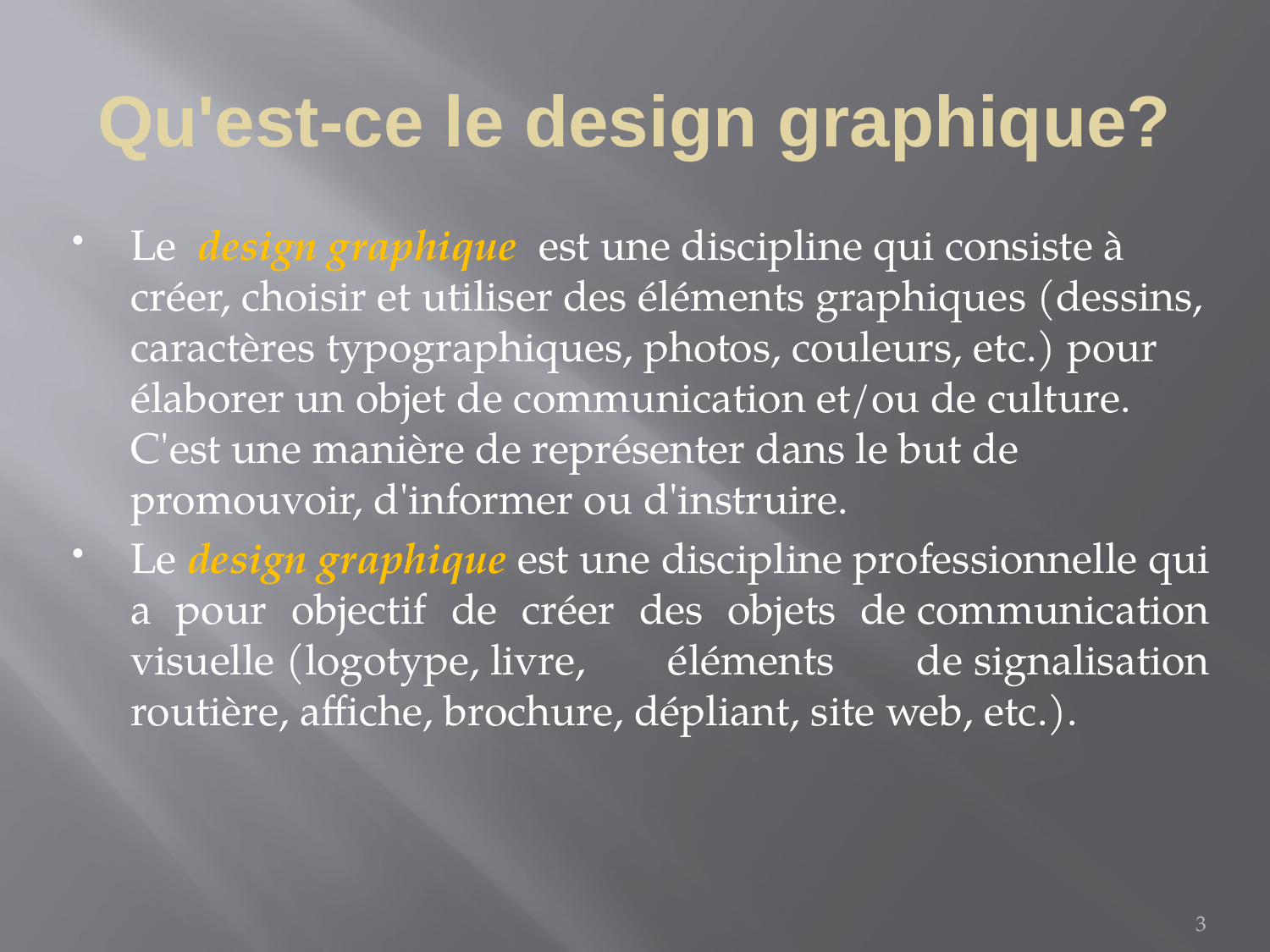

# Qu'est-ce le design graphique?
Le  design graphique  est une discipline qui consiste à créer, choisir et utiliser des éléments graphiques (dessins, caractères typographiques, photos, couleurs, etc.) pour élaborer un objet de communication et/ou de culture. C'est une manière de représenter dans le but de promouvoir, d'informer ou d'instruire.
Le design graphique est une discipline professionnelle qui a pour objectif de créer des objets de communication visuelle (logotype, livre, éléments de signalisation routière, affiche, brochure, dépliant, site web, etc.).
3